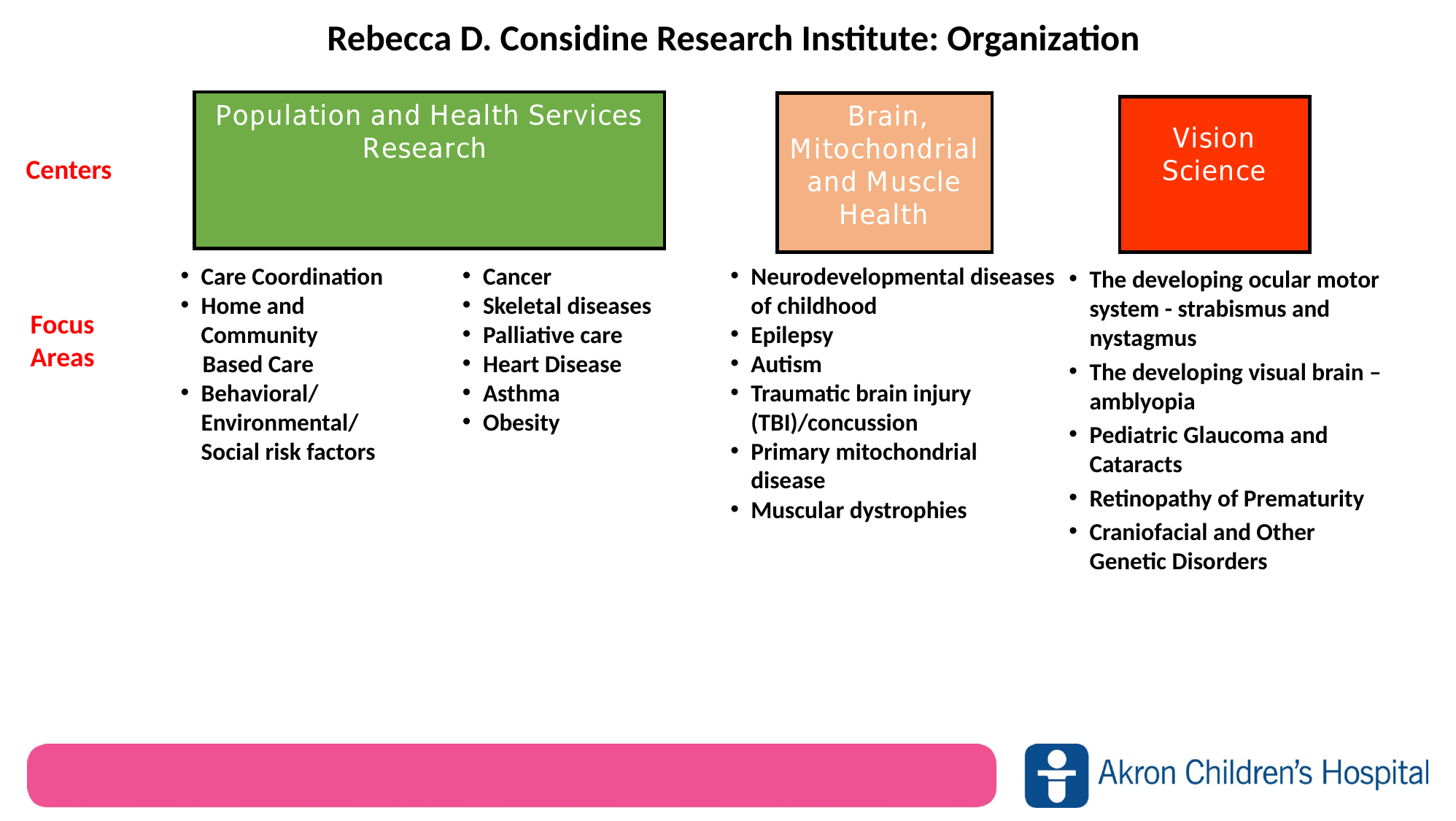

Rebecca D. Considine Research Institute: Organization
Population and Health Services Research
 Brain, Mitochondrial and Muscle Health

Vision Science
Centers
Cancer
Skeletal diseases
Palliative care
Heart Disease
Asthma
Obesity
Neurodevelopmental diseases of childhood
Epilepsy
Autism
Traumatic brain injury (TBI)/concussion
Primary mitochondrial disease
Muscular dystrophies
Care Coordination
Home and Community
    Based Care
Behavioral/Environmental/Social risk factors
The developing ocular motor system - strabismus and nystagmus
The developing visual brain – amblyopia
Pediatric Glaucoma and Cataracts
Retinopathy of Prematurity
Craniofacial and Other Genetic Disorders
Focus
Areas